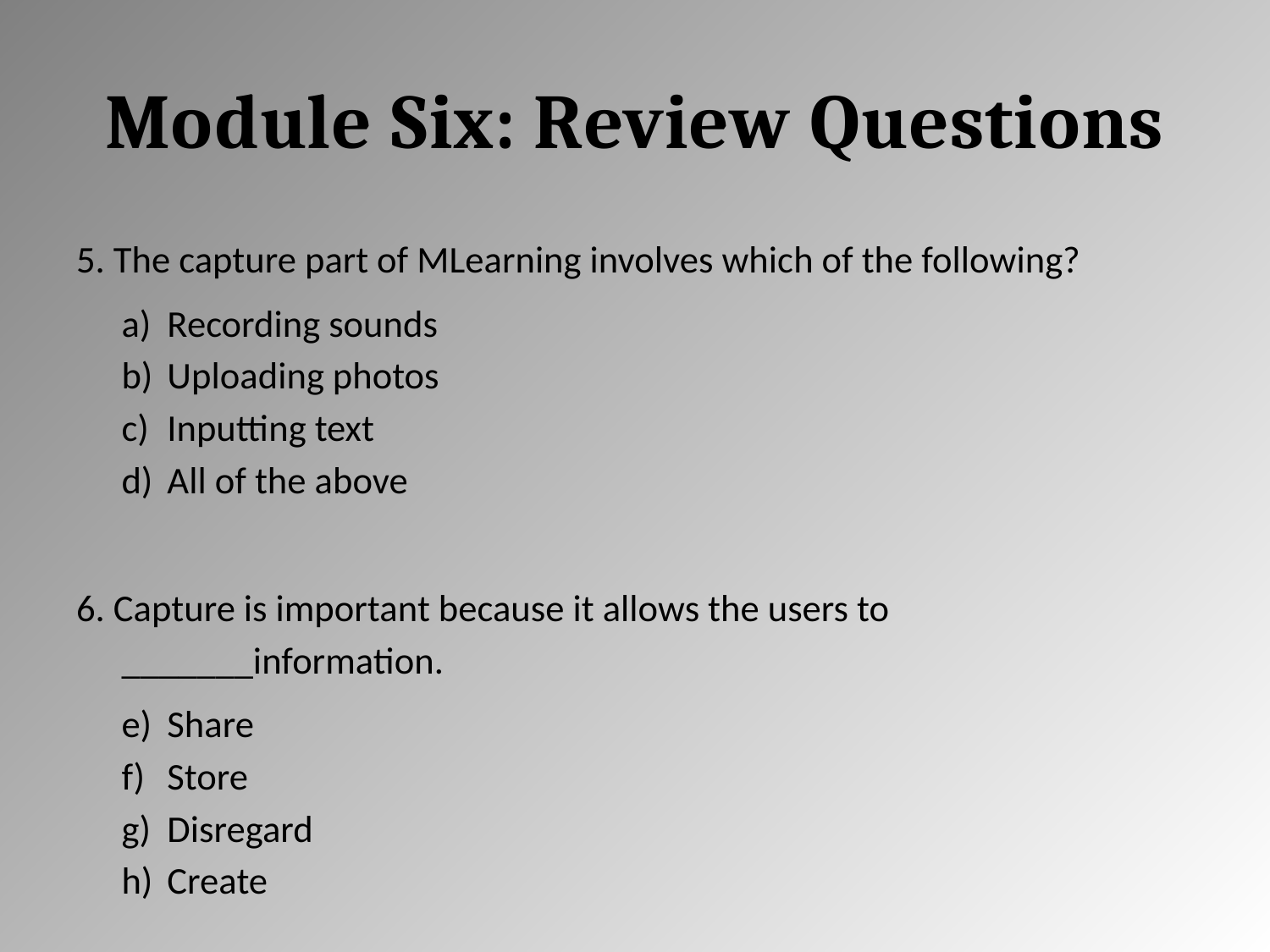

# Module Six: Review Questions
5. The capture part of MLearning involves which of the following?
Recording sounds
Uploading photos
Inputting text
All of the above

6. Capture is important because it allows the users to _______information.
Share
Store
Disregard
Create